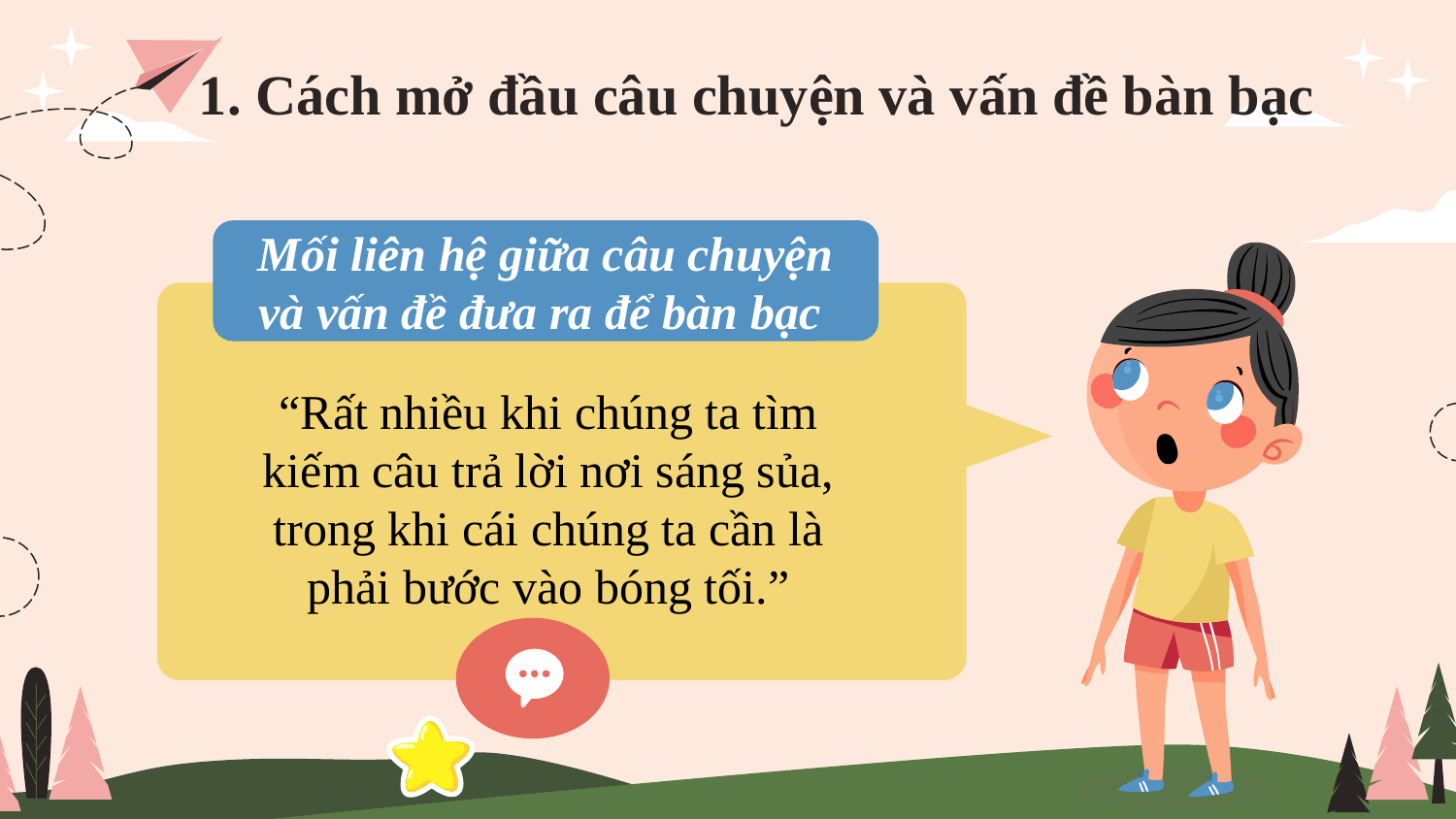

# 1. Cách mở đầu câu chuyện và vấn đề bàn bạc
Mối liên hệ giữa câu chuyện và vấn đề đưa ra để bàn bạc

1
“Rất nhiều khi chúng ta tìm kiếm câu trả lời nơi sáng sủa, trong khi cái chúng ta cần là phải bước vào bóng tối.”